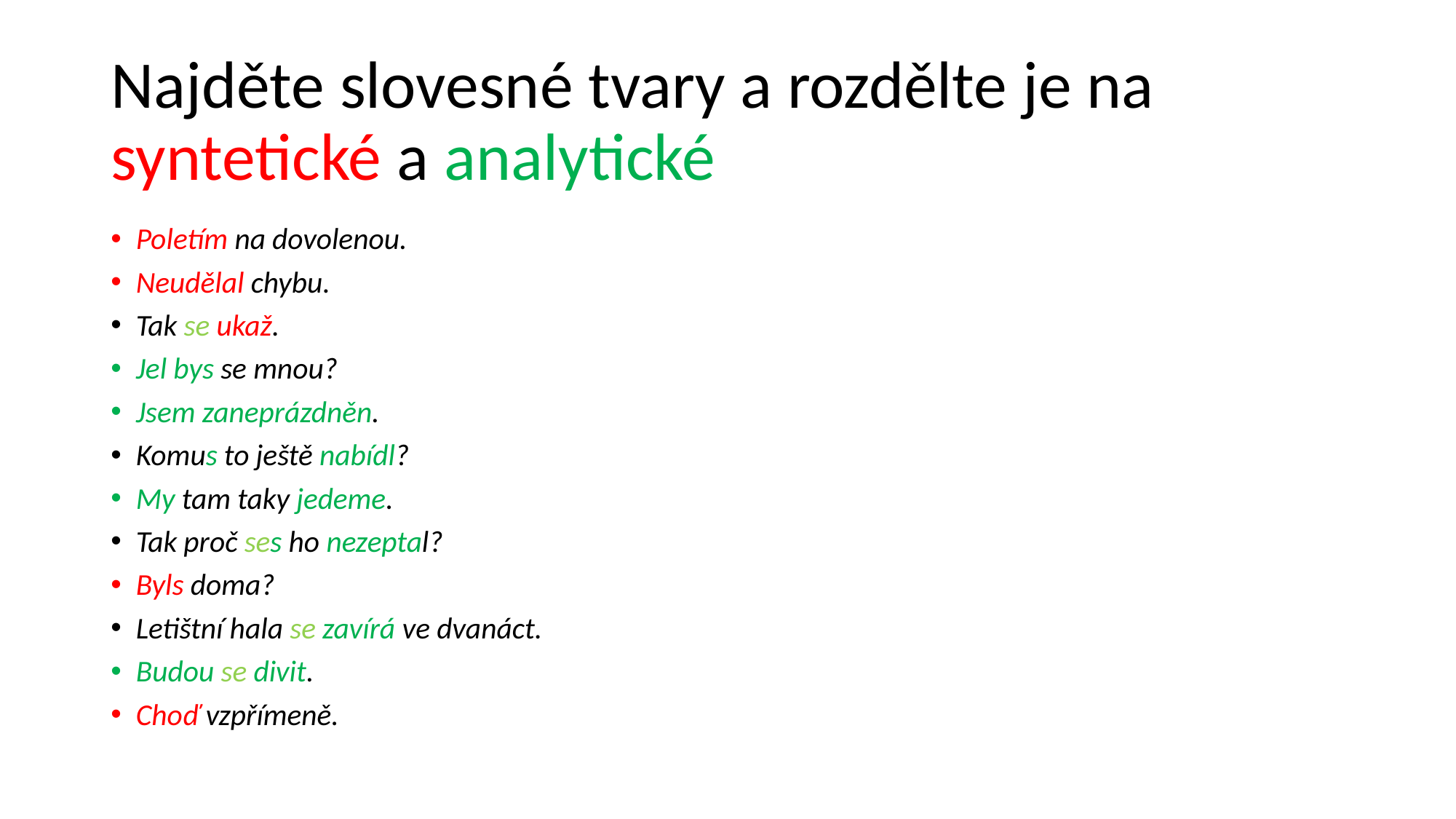

# Najděte slovesné tvary a rozdělte je na syntetické a analytické
Poletím na dovolenou.
Neudělal chybu.
Tak se ukaž.
Jel bys se mnou?
Jsem zaneprázdněn.
Komus to ještě nabídl?
My tam taky jedeme.
Tak proč ses ho nezeptal?
Byls doma?
Letištní hala se zavírá ve dvanáct.
Budou se divit.
Choď vzpřímeně.